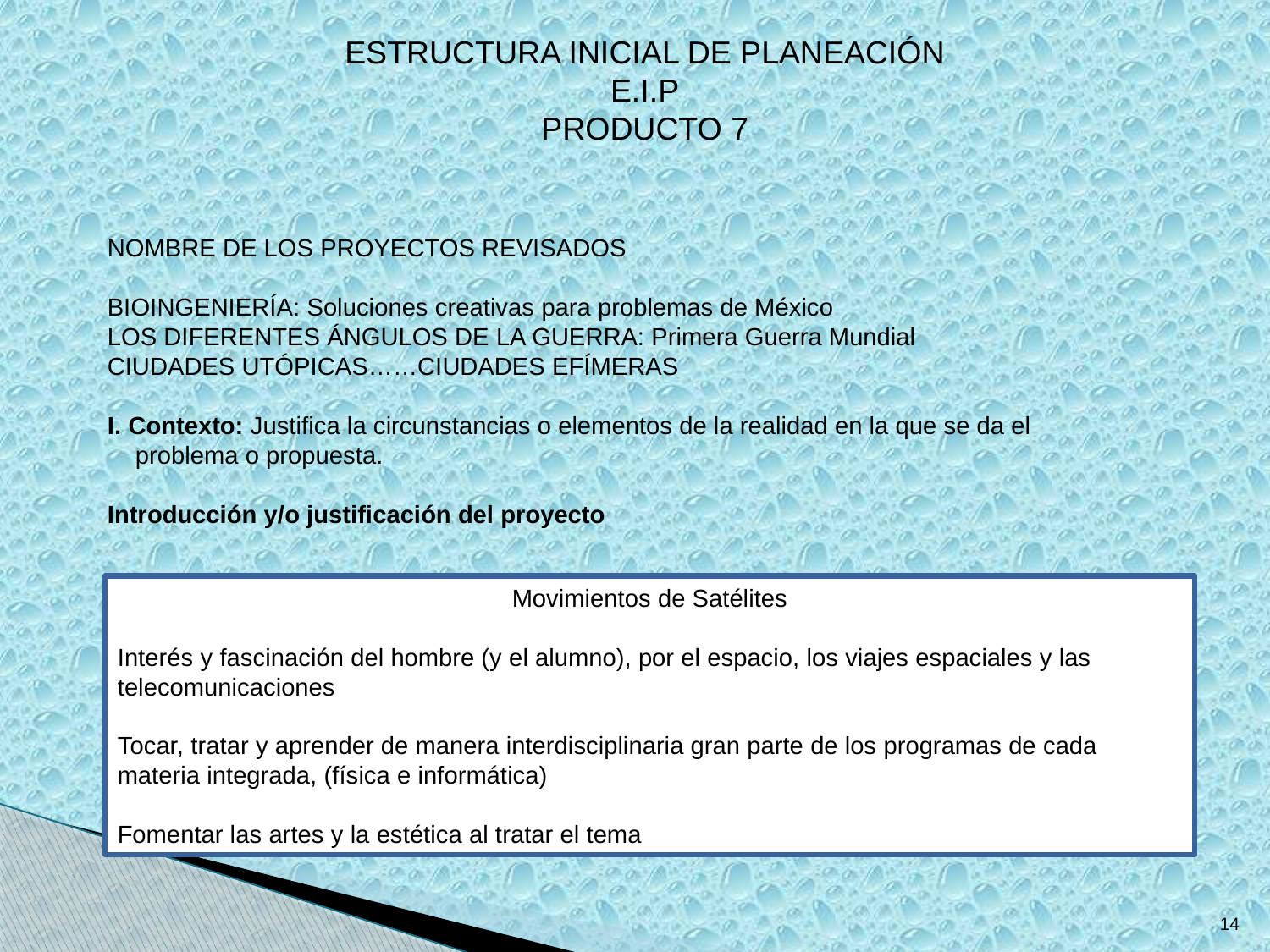

ESTRUCTURA INICIAL DE PLANEACIÓN
E.I.P
PRODUCTO 7
NOMBRE DE LOS PROYECTOS REVISADOS

BIOINGENIERÍA: Soluciones creativas para problemas de México
LOS DIFERENTES ÁNGULOS DE LA GUERRA: Primera Guerra Mundial
CIUDADES UTÓPICAS……CIUDADES EFÍMERAS

I. Contexto: Justifica la circunstancias o elementos de la realidad en la que se da el
    problema o propuesta.

Introducción y/o justificación del proyecto

Movimientos de Satélites

Interés y fascinación del hombre (y el alumno), por el espacio, los viajes espaciales y las telecomunicaciones

Tocar, tratar y aprender de manera interdisciplinaria gran parte de los programas de cada materia integrada, (física e informática)

Fomentar las artes y la estética al tratar el tema
14